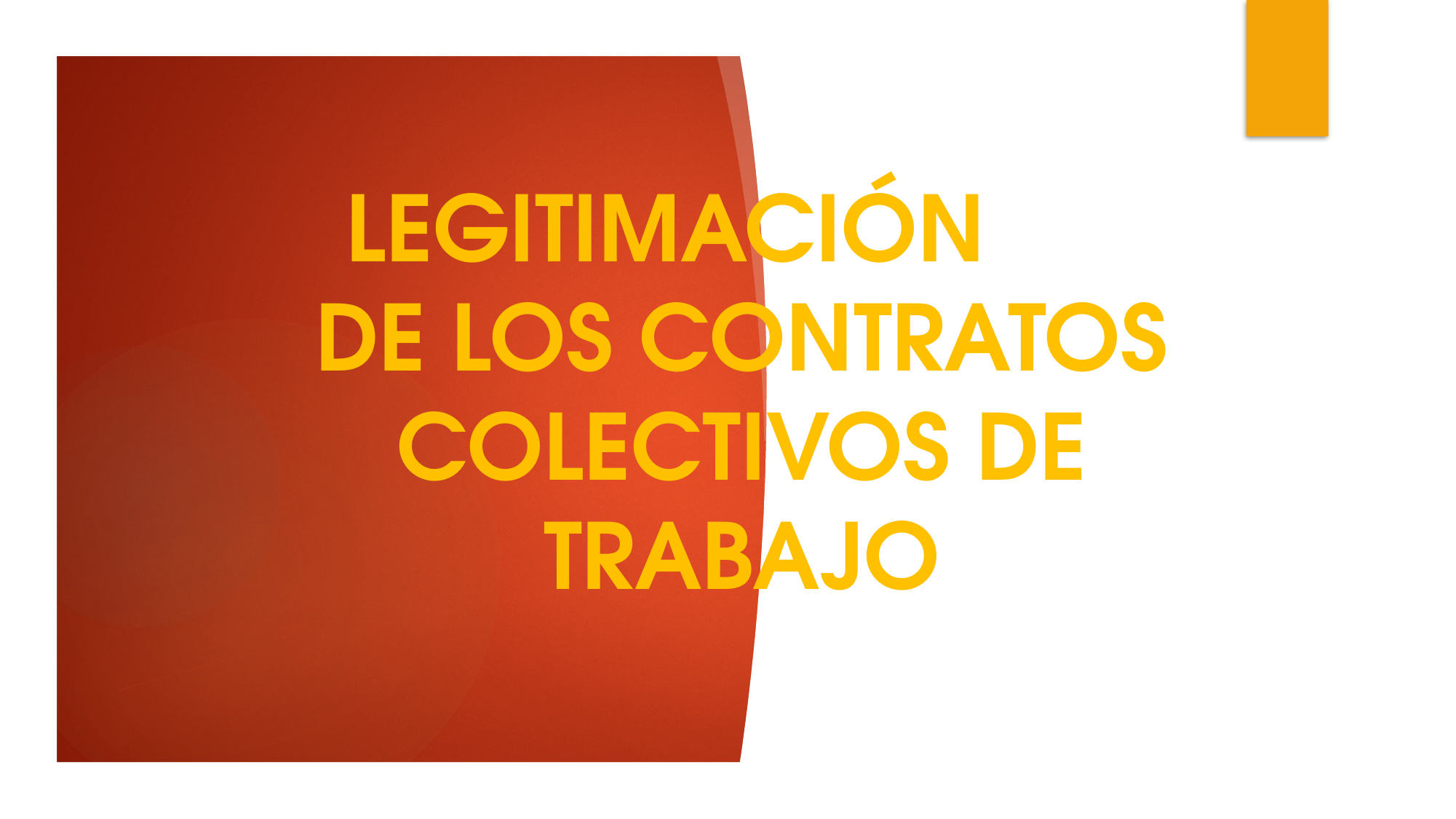

# LEGITIMACIÓN       DE LOS CONTRATOS COLECTIVOS DE TRABAJO